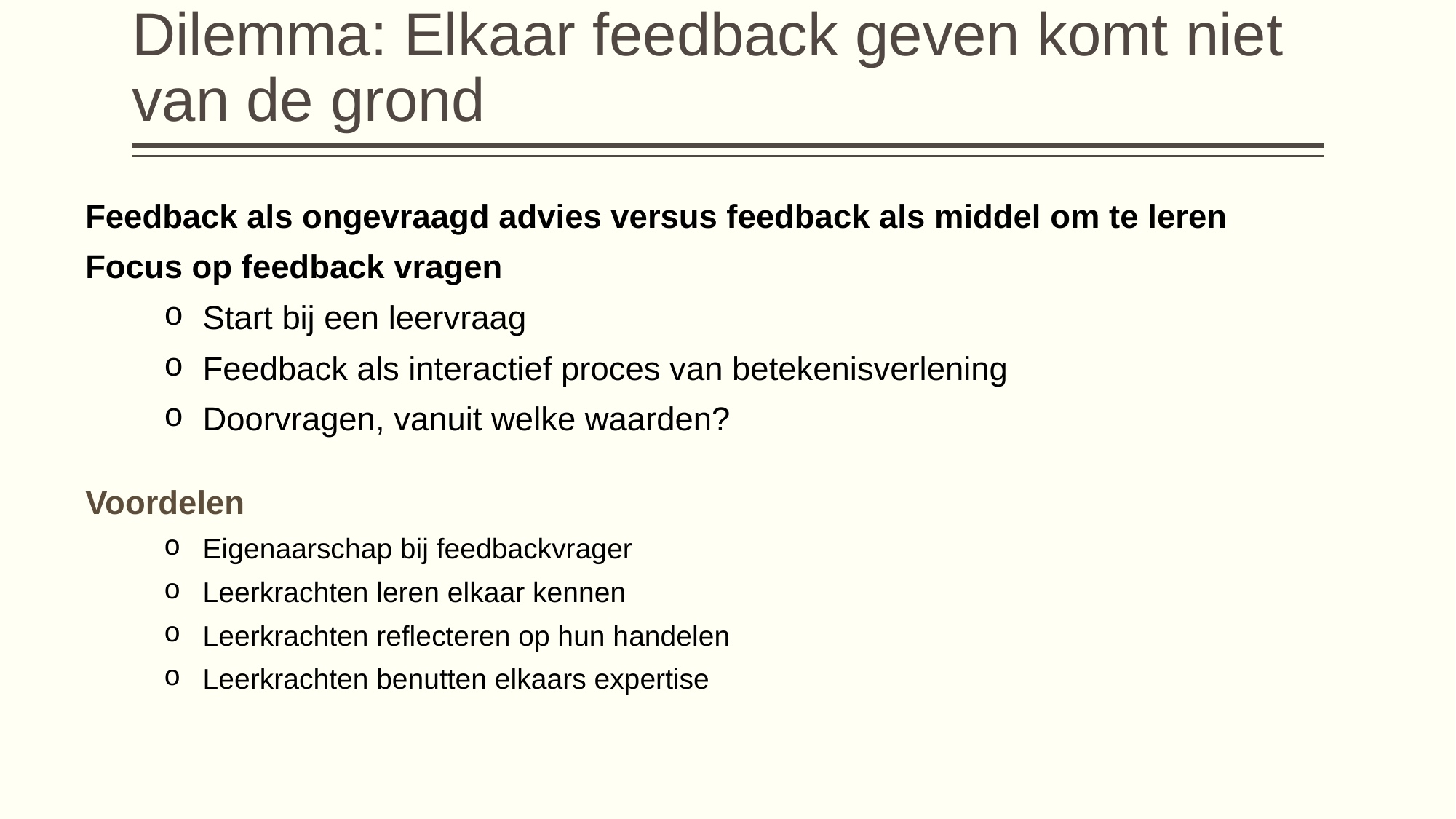

# Dilemma: Elkaar feedback geven komt niet van de grond
Feedback als ongevraagd advies versus feedback als middel om te leren
Focus op feedback vragen
Start bij een leervraag
Feedback als interactief proces van betekenisverlening
Doorvragen, vanuit welke waarden?

Voordelen
Eigenaarschap bij feedbackvrager
Leerkrachten leren elkaar kennen
Leerkrachten reflecteren op hun handelen
Leerkrachten benutten elkaars expertise